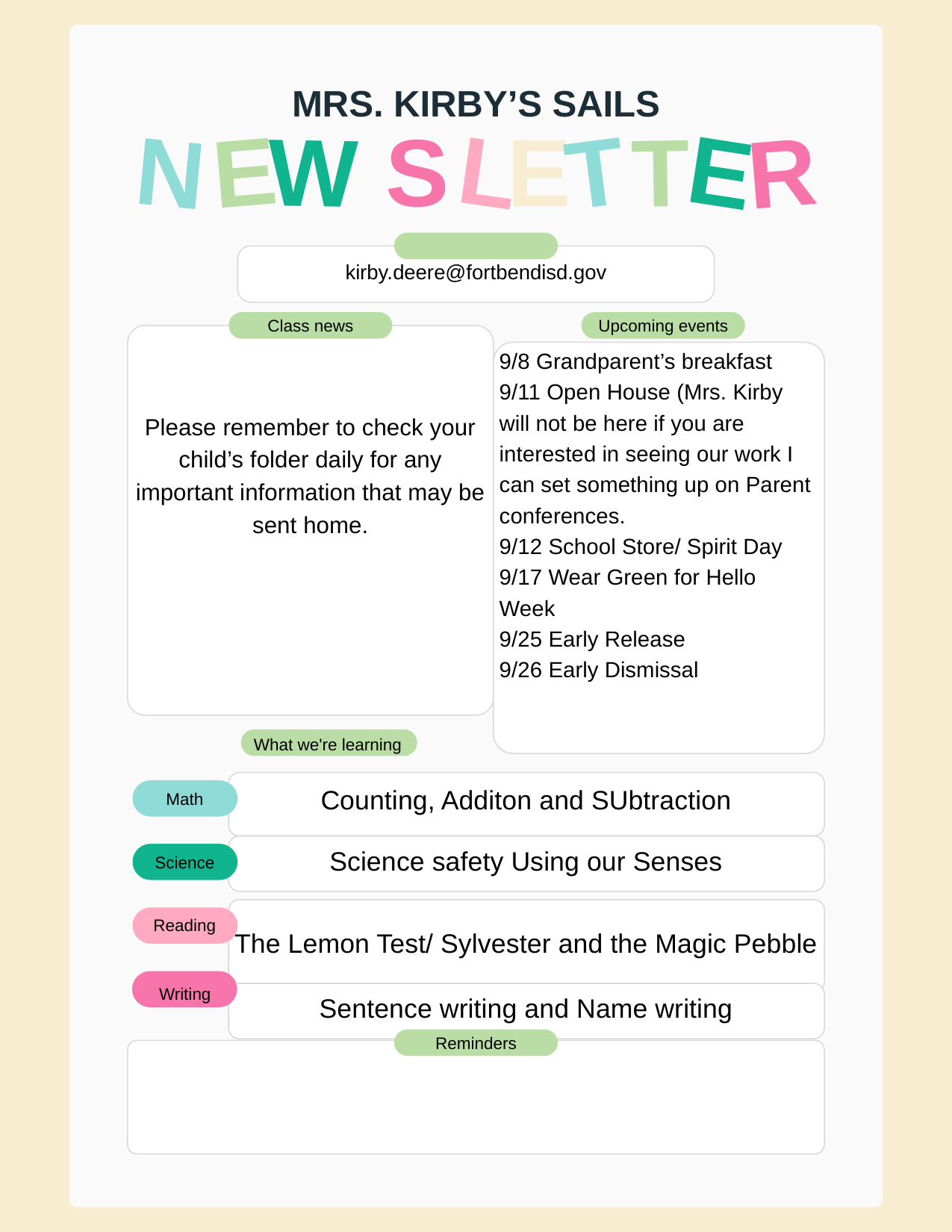

MRS. KIRBY’S SAILS
E
S
E
W
T
R
N
T
L
E

kirby.deere@fortbendisd.gov
Class news
Upcoming events

Please remember to check your child’s folder daily for any important information that may be sent home.

9/8 Grandparent’s breakfast
9/11 Open House (Mrs. Kirby will not be here if you are interested in seeing our work I can set something up on Parent conferences.
9/12 School Store/ Spirit Day
9/17 Wear Green for Hello Week
9/25 Early Release
9/26 Early Dismissal

What we're learning

Counting, Additon and SUbtraction

Math

Science safety Using our Senses

Science

The Lemon Test/ Sylvester and the Magic Pebble

Reading

Writing

Sentence writing and Name writing
Reminders